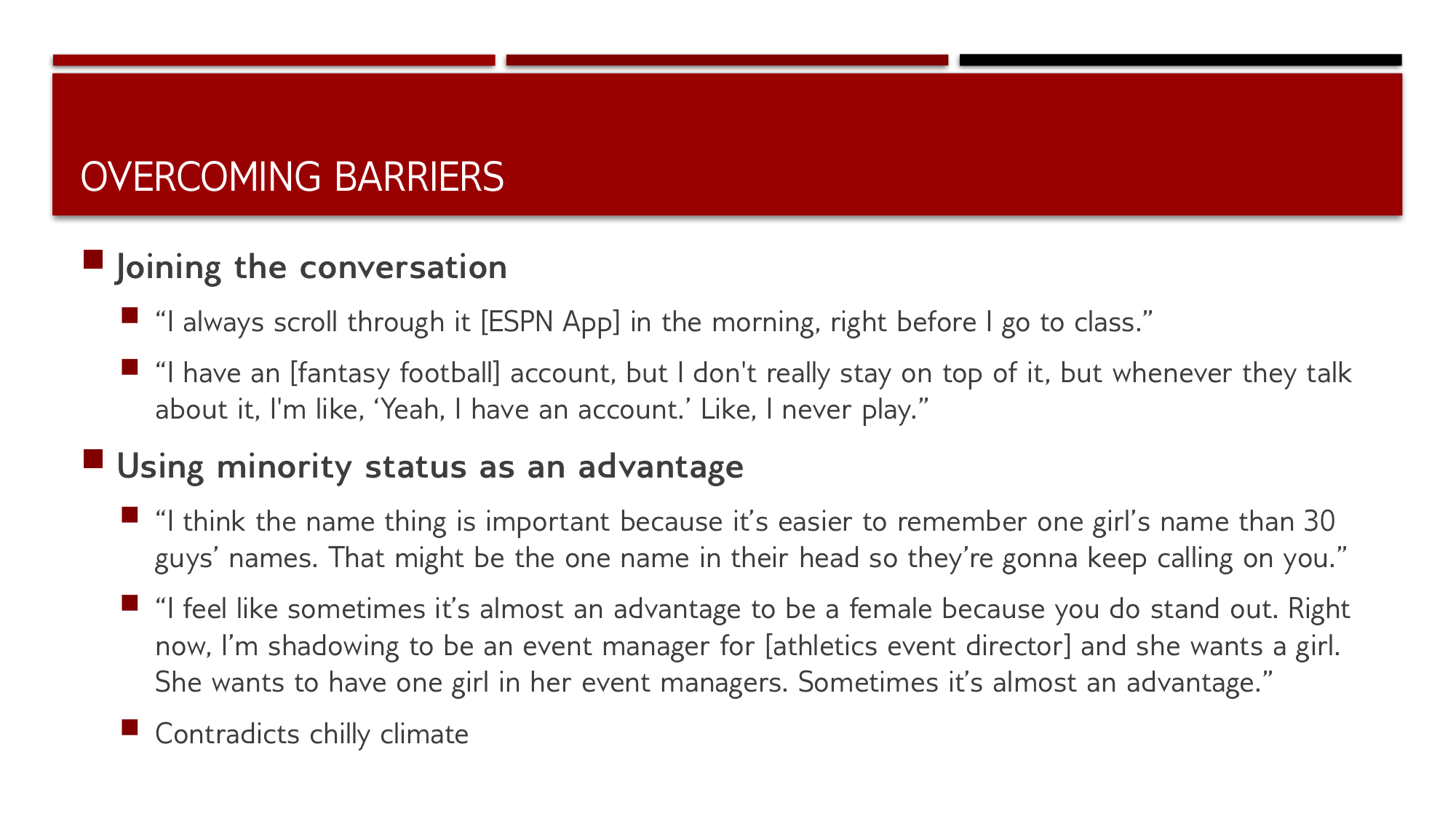

# Overcoming Barriers
Joining the conversation
“I always scroll through it [ESPN App] in the morning, right before I go to class.”
“I have an [fantasy football] account, but I don't really stay on top of it, but whenever they talk about it, I'm like, ‘Yeah, I have an account.’ Like, I never play.”
Using minority status as an advantage
“I think the name thing is important because it’s easier to remember one girl’s name than 30 guys’ names. That might be the one name in their head so they’re gonna keep calling on you.”
“I feel like sometimes it’s almost an advantage to be a female because you do stand out. Right now, I’m shadowing to be an event manager for [athletics event director] and she wants a girl. She wants to have one girl in her event managers. Sometimes it’s almost an advantage.”
Contradicts chilly climate